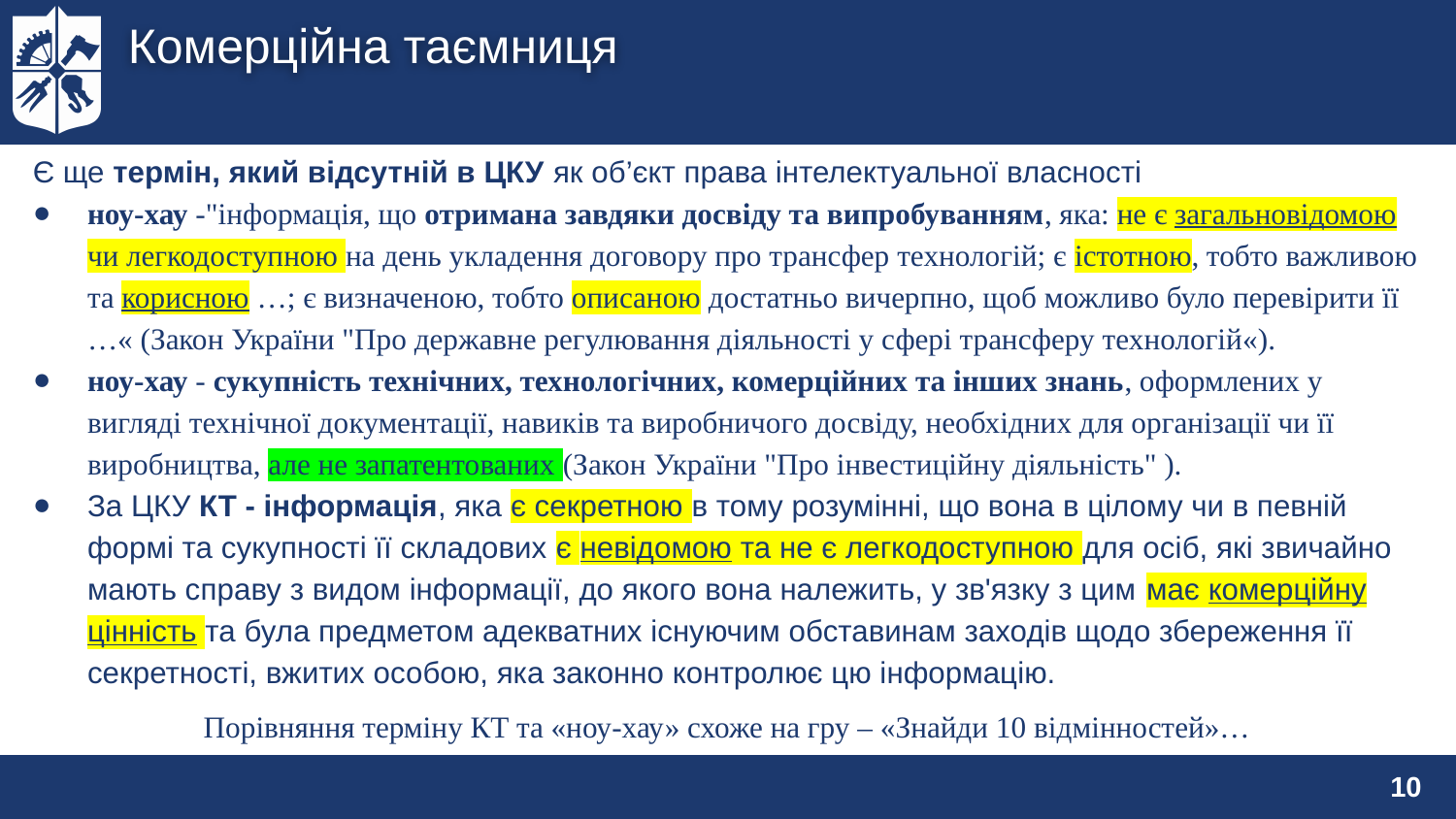

# Комерційна таємниця
Є ще термін, який відсутній в ЦКУ як об’єкт права інтелектуальної власності
ноу-хау -"інформація, що отримана завдяки досвіду та випробуванням, яка: не є загальновідомою чи легкодоступною на день укладення договору про трансфер технологій; є істотною, тобто важливою та корисною …; є визначеною, тобто описаною достатньо вичерпно, щоб можливо було перевірити її …« (Закон України "Про державне регулювання діяльності у сфері трансферу технологій«).
ноу-хау - сукупність технічних, технологічних, комерційних та інших знань, оформлених у вигляді технічної документації, навиків та виробничого досвіду, необхідних для організації чи її виробництва, але не запатентованих (Закон України "Про інвестиційну діяльність" ).
За ЦКУ КТ - інформація, яка є секретною в тому розумінні, що вона в цілому чи в певній формі та сукупності її складових є невідомою та не є легкодоступною для осіб, які звичайно мають справу з видом інформації, до якого вона належить, у зв'язку з цим має комерційну цінність та була предметом адекватних існуючим обставинам заходів щодо збереження її секретності, вжитих особою, яка законно контролює цю інформацію.
Порівняння терміну КТ та «ноу-хау» схоже на гру – «Знайди 10 відмінностей»…

10